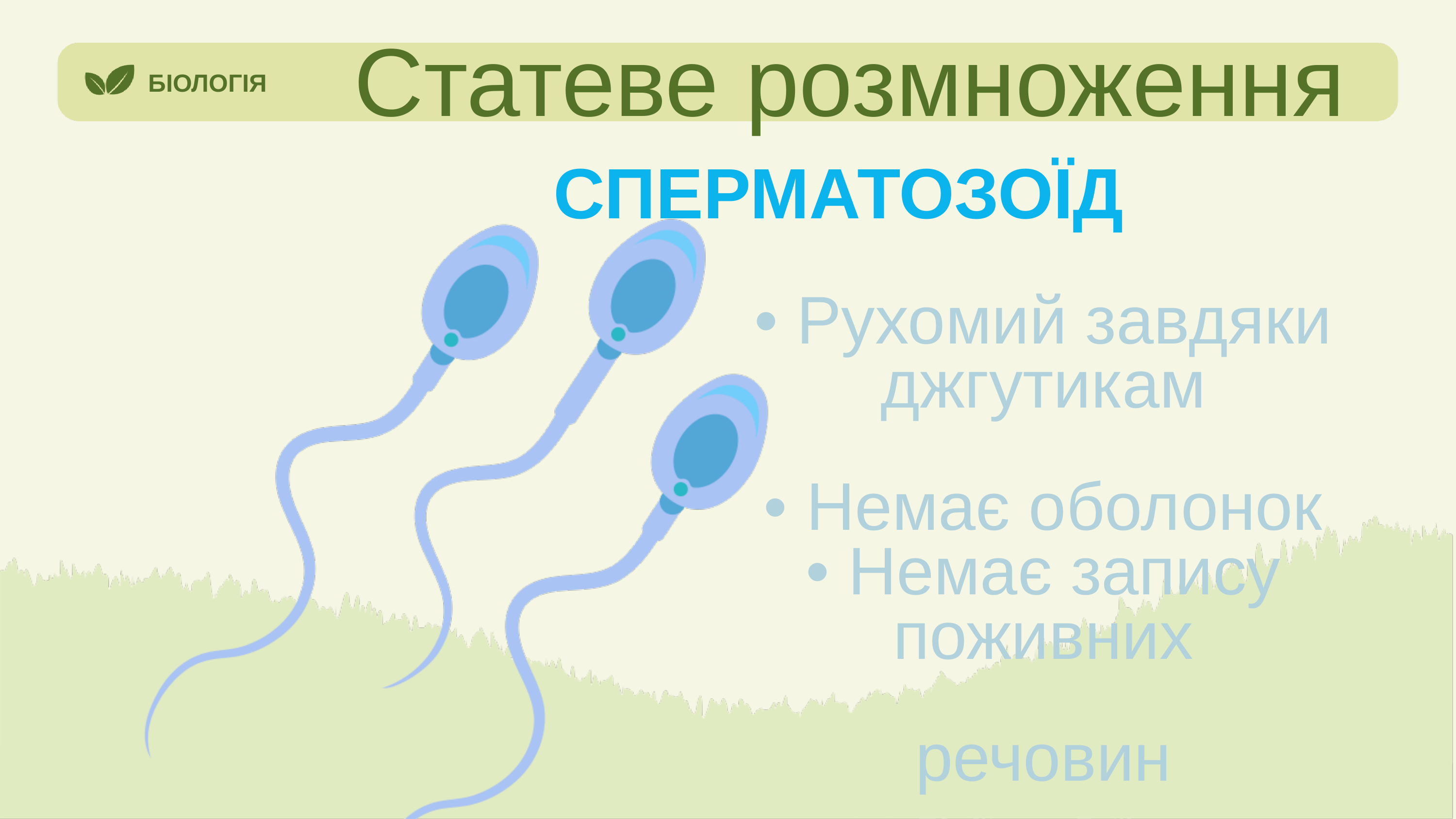

Статеве розмноження

БІОЛОГІЯ
СПЕРМАТОЗОЇД

• Рухомий завдяки
джгутикам
• Немає оболонок
• Немає запису поживних
речовин